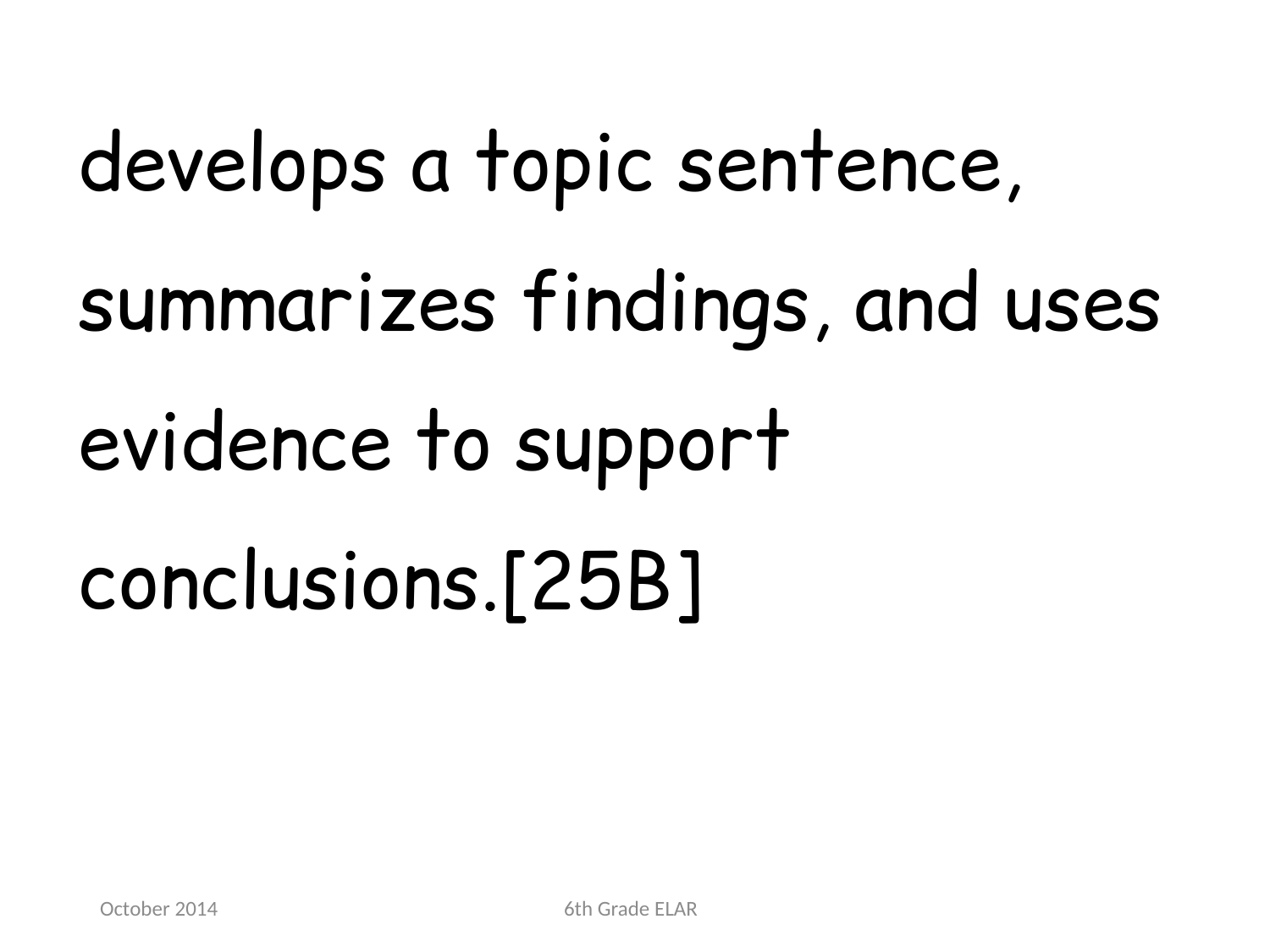

develops a topic sentence, summarizes findings, and uses evidence to support conclusions.[25B]
October 2014
6th Grade ELAR